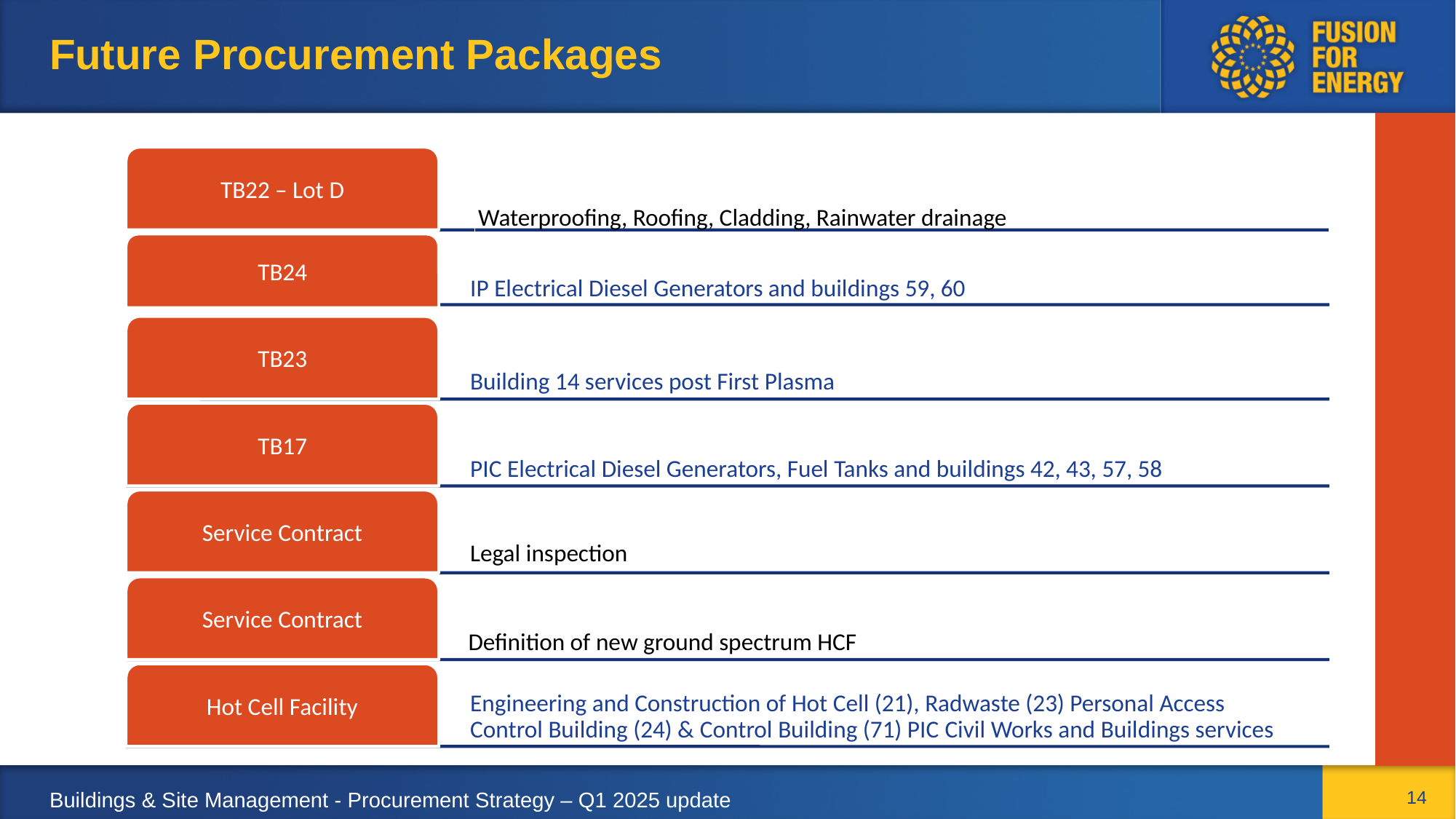

# Future Procurement Packages

Waterproofing, Roofing, Cladding, Rainwater drainage
TB22 – Lot D
IP Electrical Diesel Generators and buildings 59, 60
TB24
Building 14 services post First Plasma
TB23
PIC Electrical Diesel Generators, Fuel Tanks and buildings 42, 43, 57, 58
TB17
Legal inspection
Service Contract
Definition of new ground spectrum HCF
Service Contract
Engineering and Construction of Hot Cell (21), Radwaste (23) Personal Access Control Building (24) & Control Building (71) PIC Civil Works and Buildings services
Hot Cell Facility
14
Buildings & Site Management - Procurement Strategy – Q1 2025 update